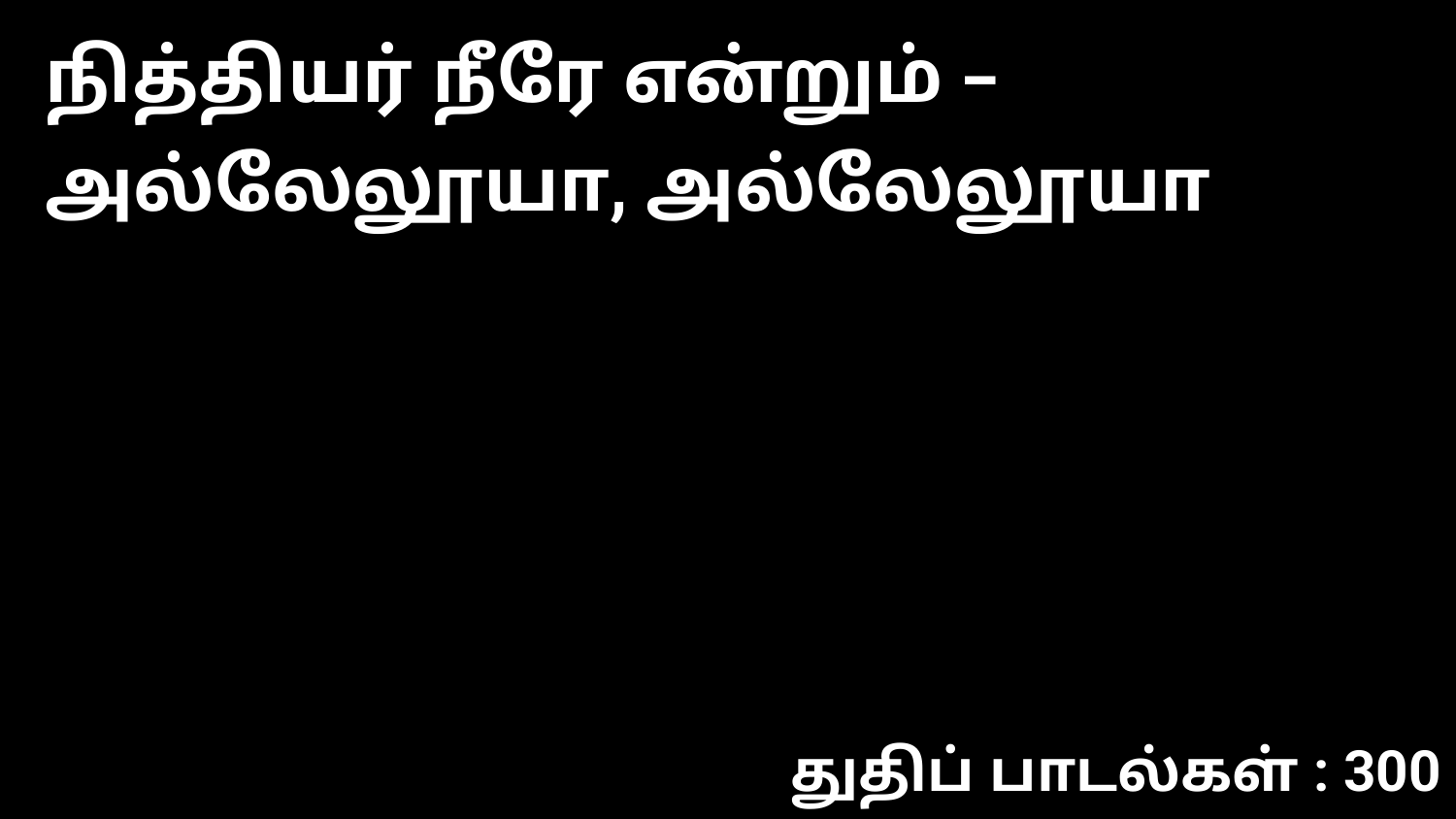

நித்தியர் நீரே என்றும் – அல்லேலூயா, அல்லேலூயா
துதிப் பாடல்கள் : 300